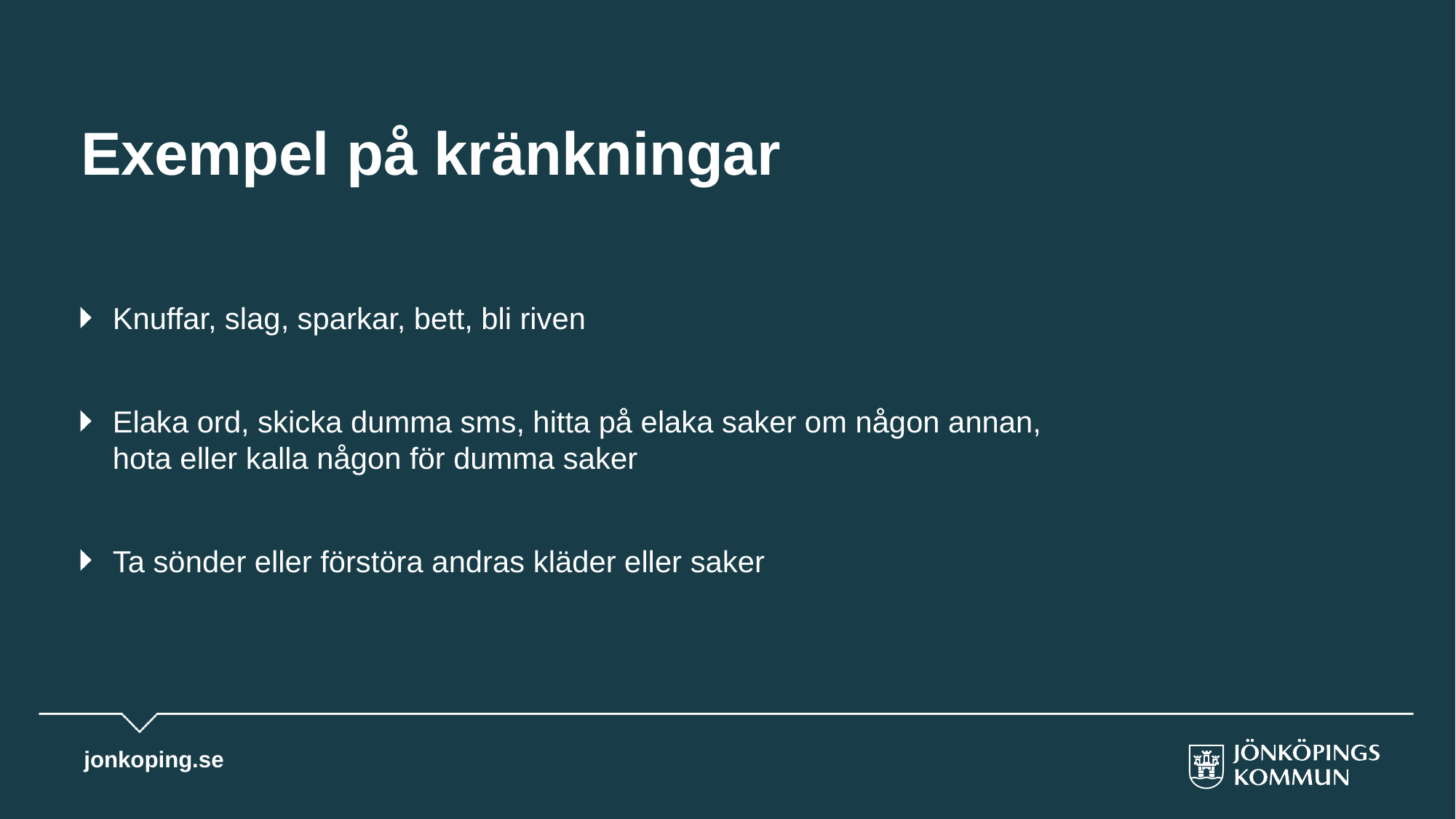

# Knuffar, slag, sparkar, bett, bli riven Elaka ord, skicka dumma sms, hitta på elaka saker om någon annan, hota eller kalla någon för dumma saker Ta sönder eller förstöra andras kläder eller saker Exempel på kränkningar

Knuffar, slag, sparkar, bett, bli riven

Elaka ord, skicka dumma sms, hitta på elaka saker om någon annan,
hota eller kalla någon för dumma saker

Ta sönder eller förstöra andras kläder eller saker